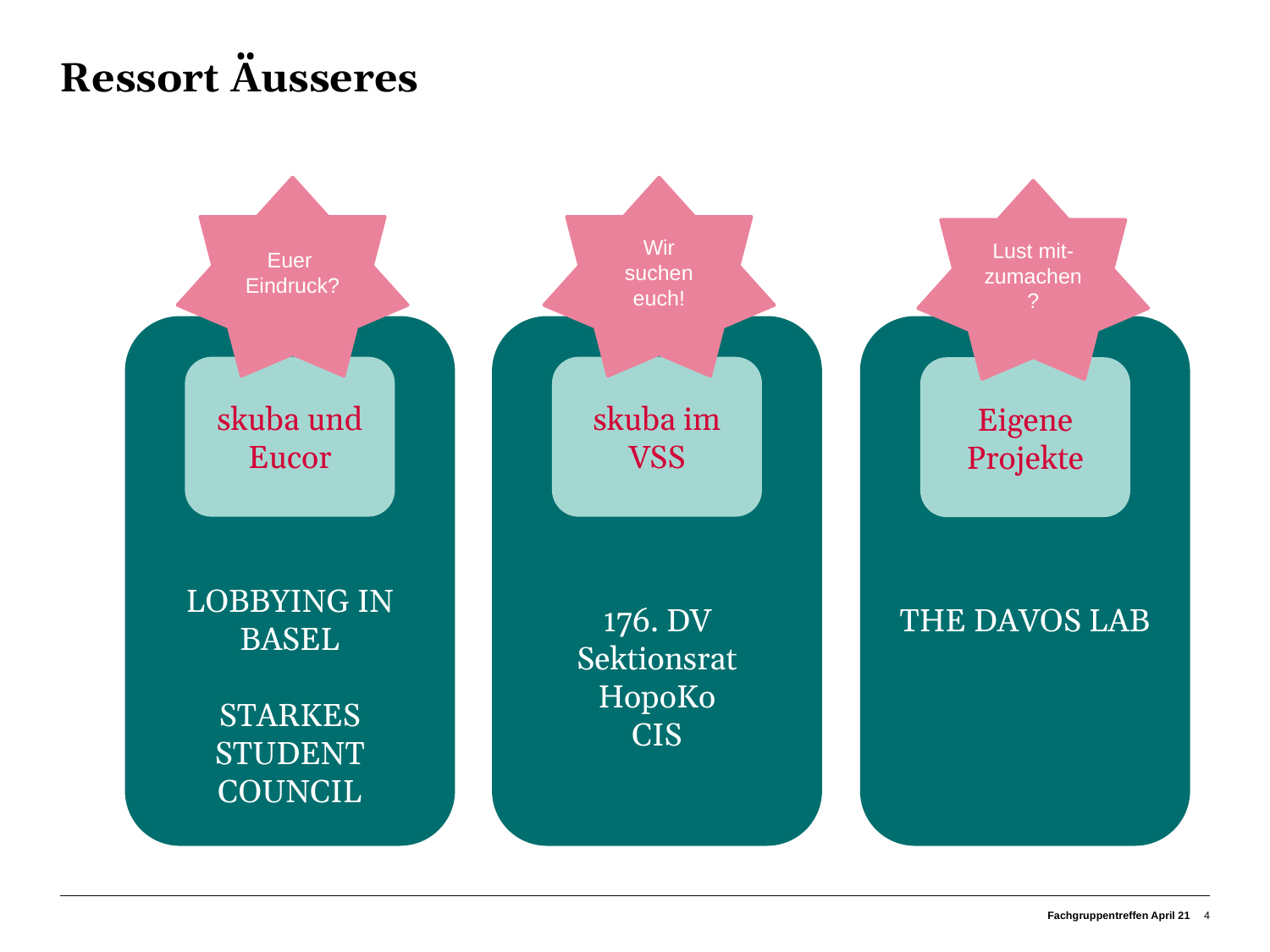

# Ressort Äusseres

Euer
Eindruck?
Wir suchen euch!
Lust mit-zumachen?

LOBBYING IN BASEL

STARKES STUDENT COUNCIL

176. DV
Sektionsrat
HopoKo
CIS

THE DAVOS LAB
skuba und Eucor
skuba im VSS
Eigene Projekte
Fachgruppentreffen April 21
4